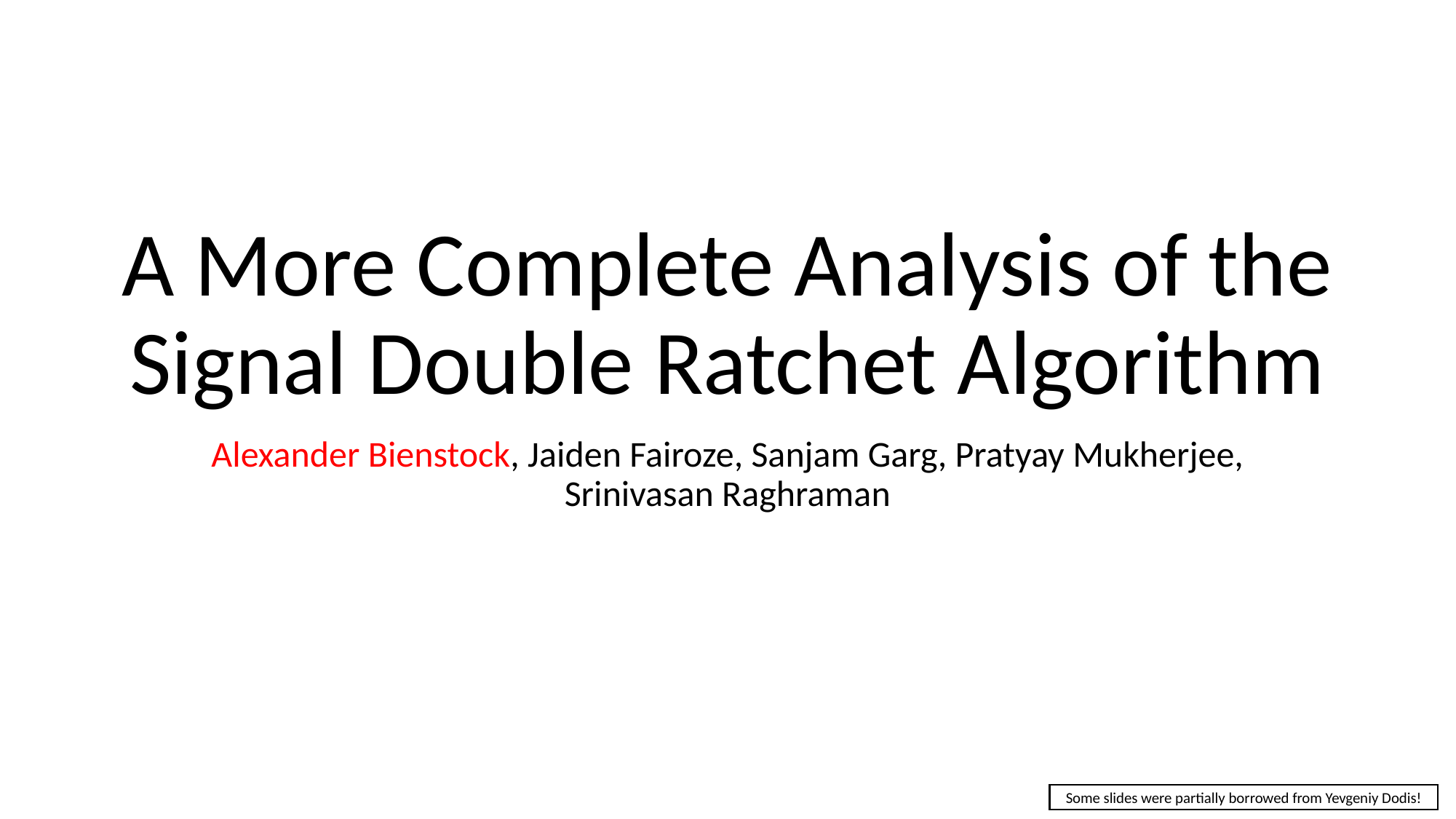

# A More Complete Analysis of the Signal Double Ratchet Algorithm
Alexander Bienstock, Jaiden Fairoze, Sanjam Garg, Pratyay Mukherjee, Srinivasan Raghraman
Some slides were partially borrowed from Yevgeniy Dodis!